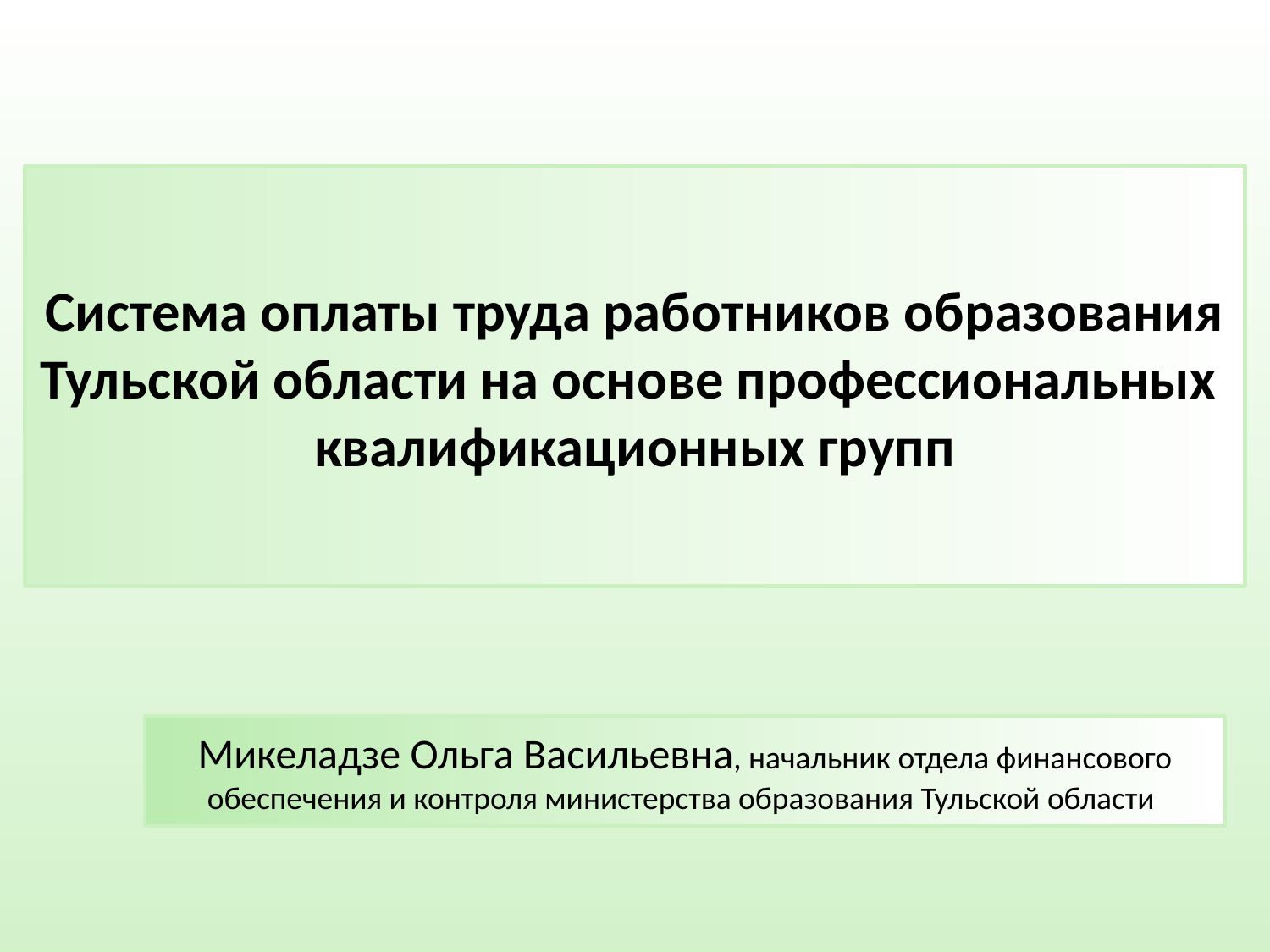

Система оплаты труда работников образования Тульской области на основе профессиональных  квалификационных групп
Микеладзе Ольга Васильевна, начальник отдела финансового обеспечения и контроля министерства образования Тульской области